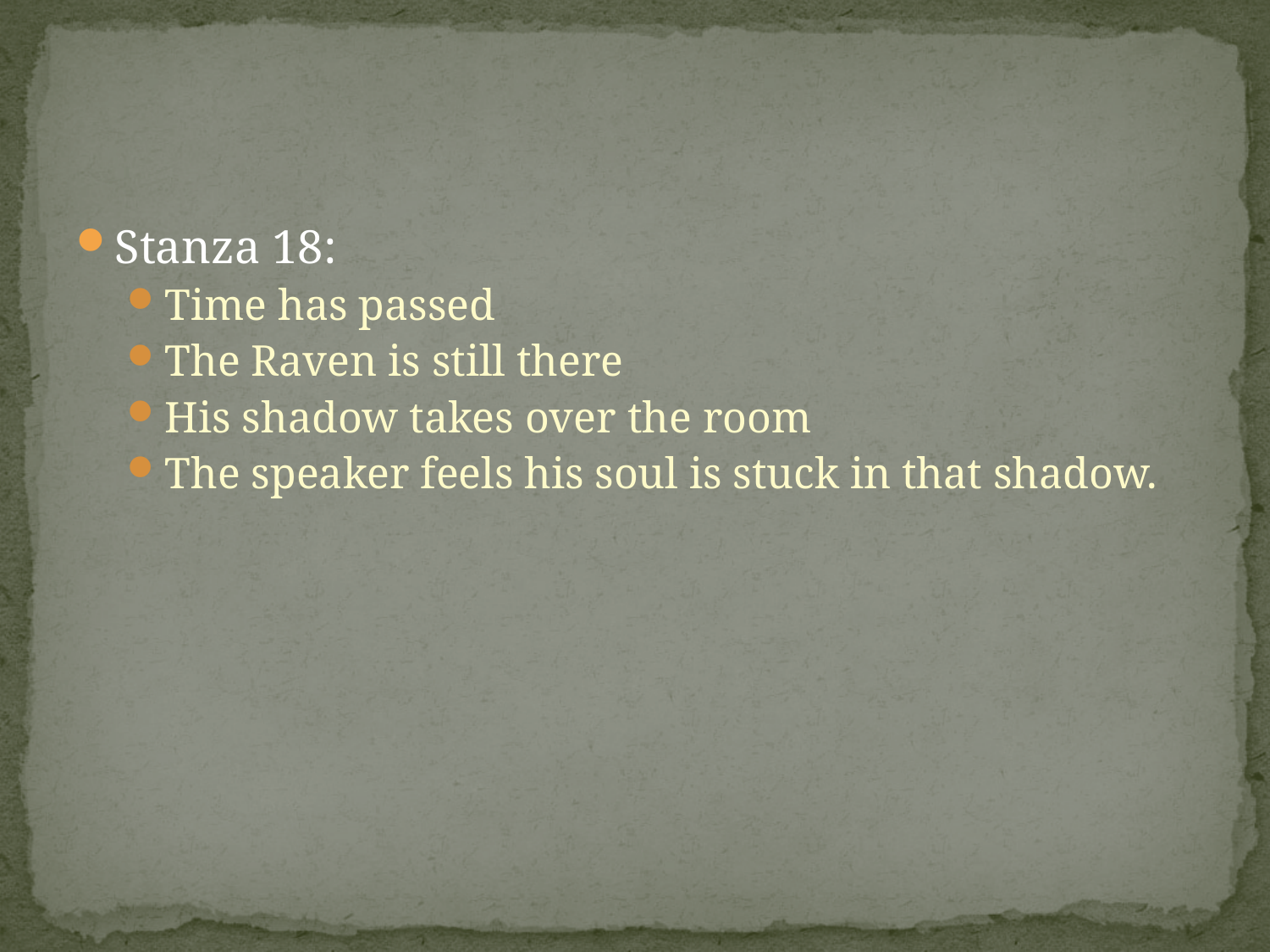

#
Stanza 18:
Time has passed
The Raven is still there
His shadow takes over the room
The speaker feels his soul is stuck in that shadow.